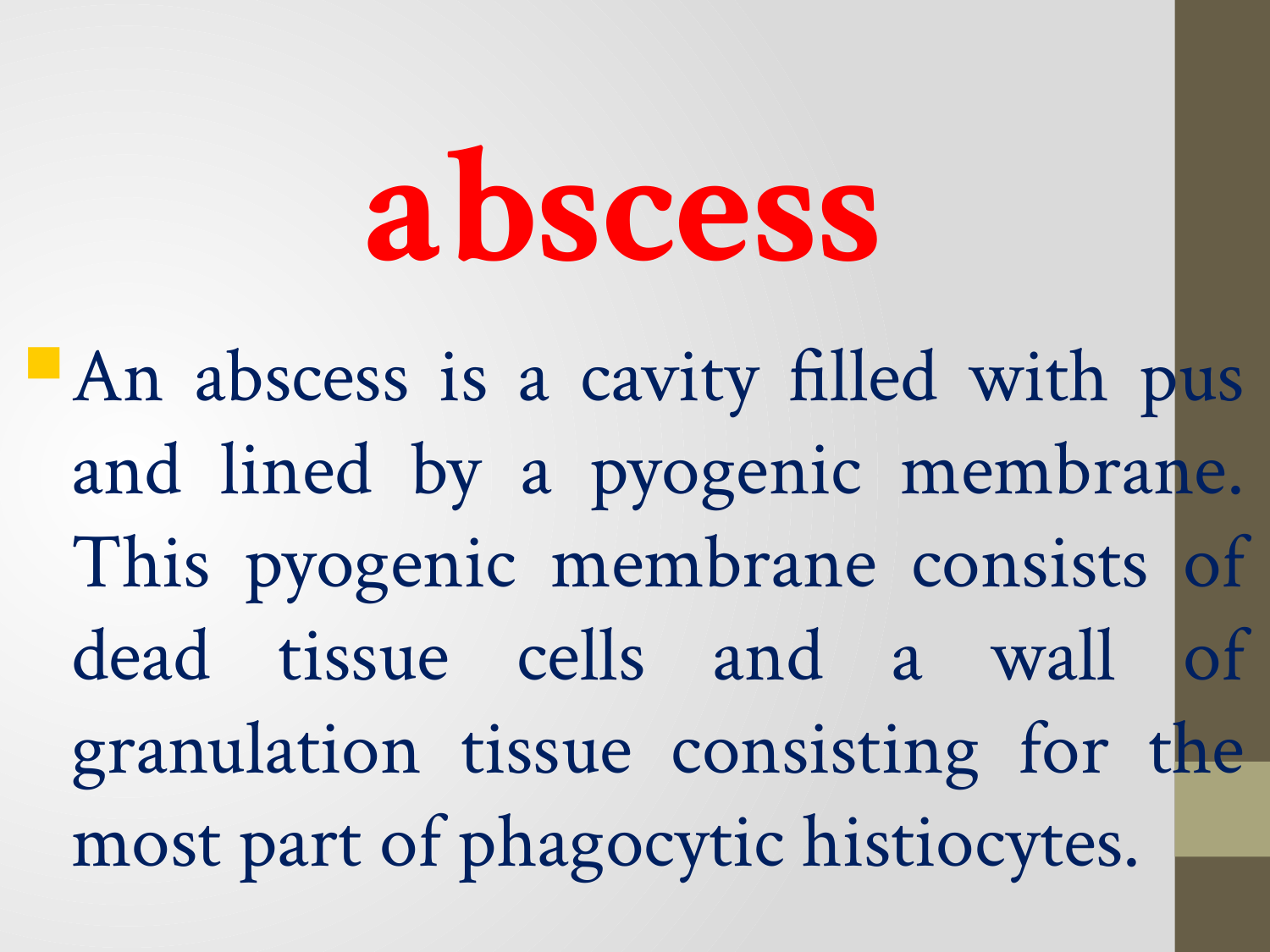

abscess
An abscess is a cavity filled with pus and lined by a pyogenic membrane. This pyogenic membrane consists of dead tissue cells and a wall of granulation tissue consisting for the most part of phagocytic histiocytes.